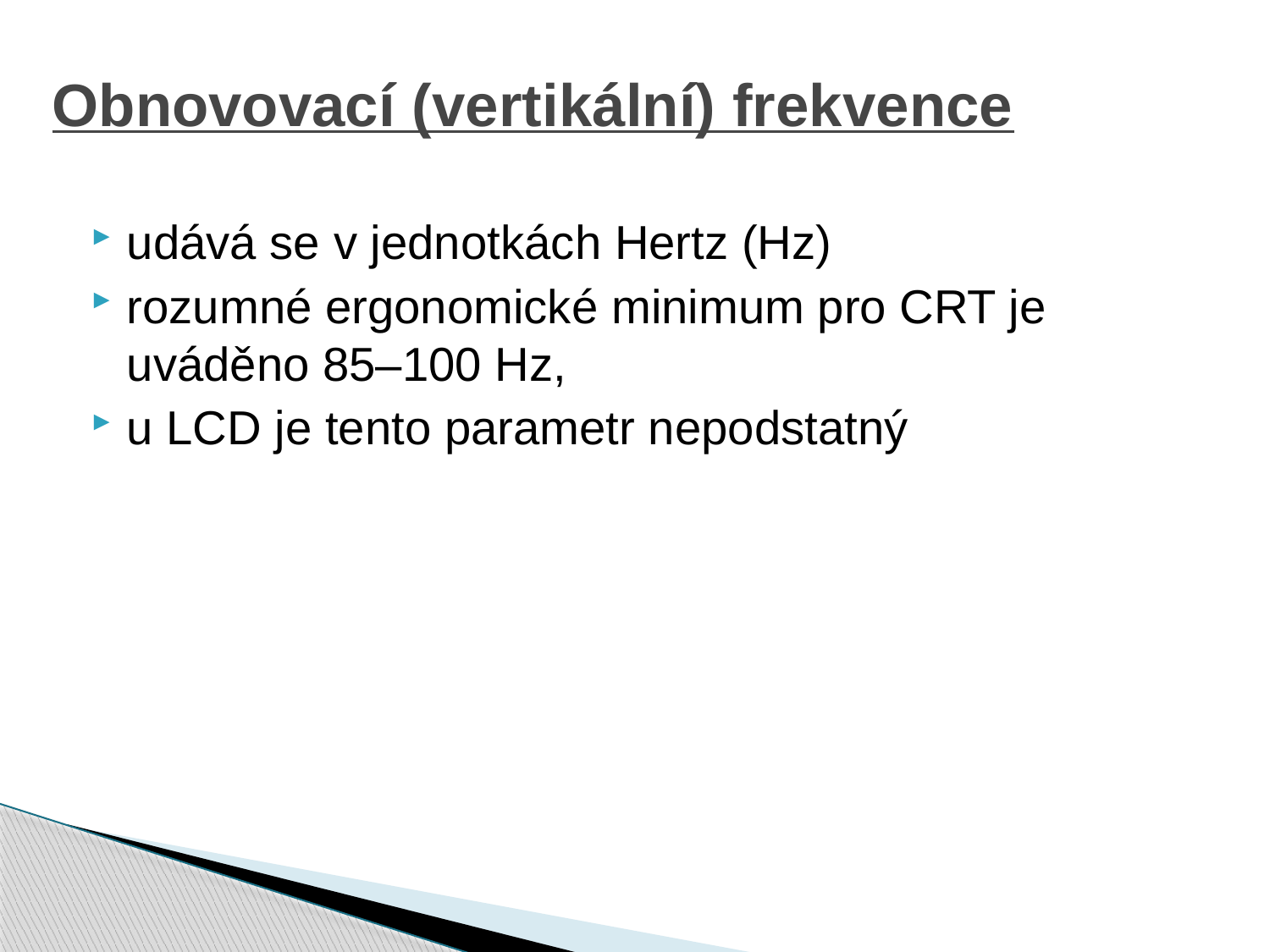

# Obnovovací (vertikální) frekvence
udává se v jednotkách Hertz (Hz)
rozumné ergonomické minimum pro CRT je uváděno 85–100 Hz,
u LCD je tento parametr nepodstatný